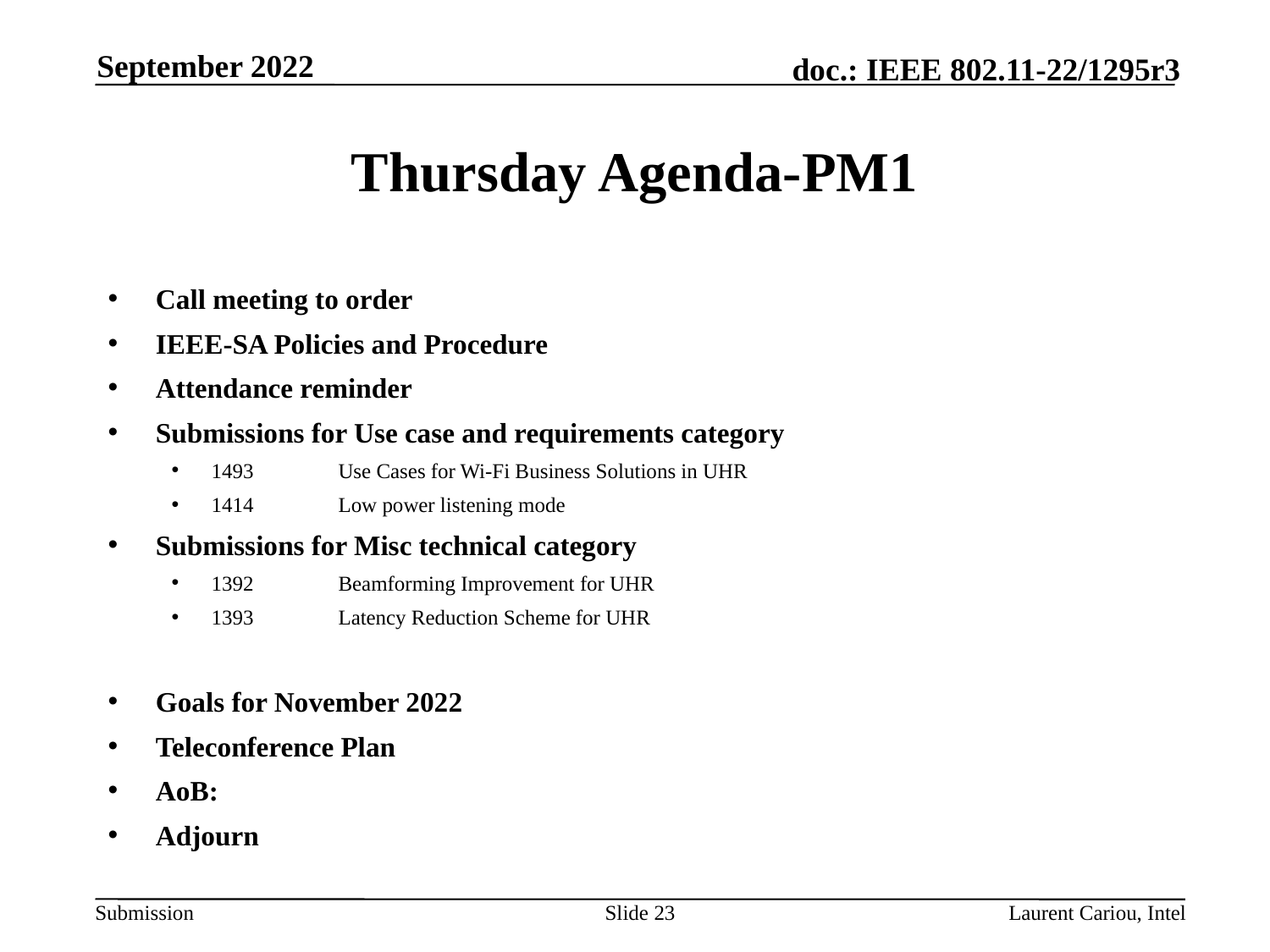

September 2022
# Thursday Agenda-PM1
Call meeting to order
IEEE-SA Policies and Procedure
Attendance reminder
Submissions for Use case and requirements category
1493	Use Cases for Wi-Fi Business Solutions in UHR
1414	Low power listening mode
Submissions for Misc technical category
1392	Beamforming Improvement for UHR
1393	Latency Reduction Scheme for UHR

Goals for November 2022
Teleconference Plan
AoB:
Adjourn
Slide 23
Laurent Cariou, Intel